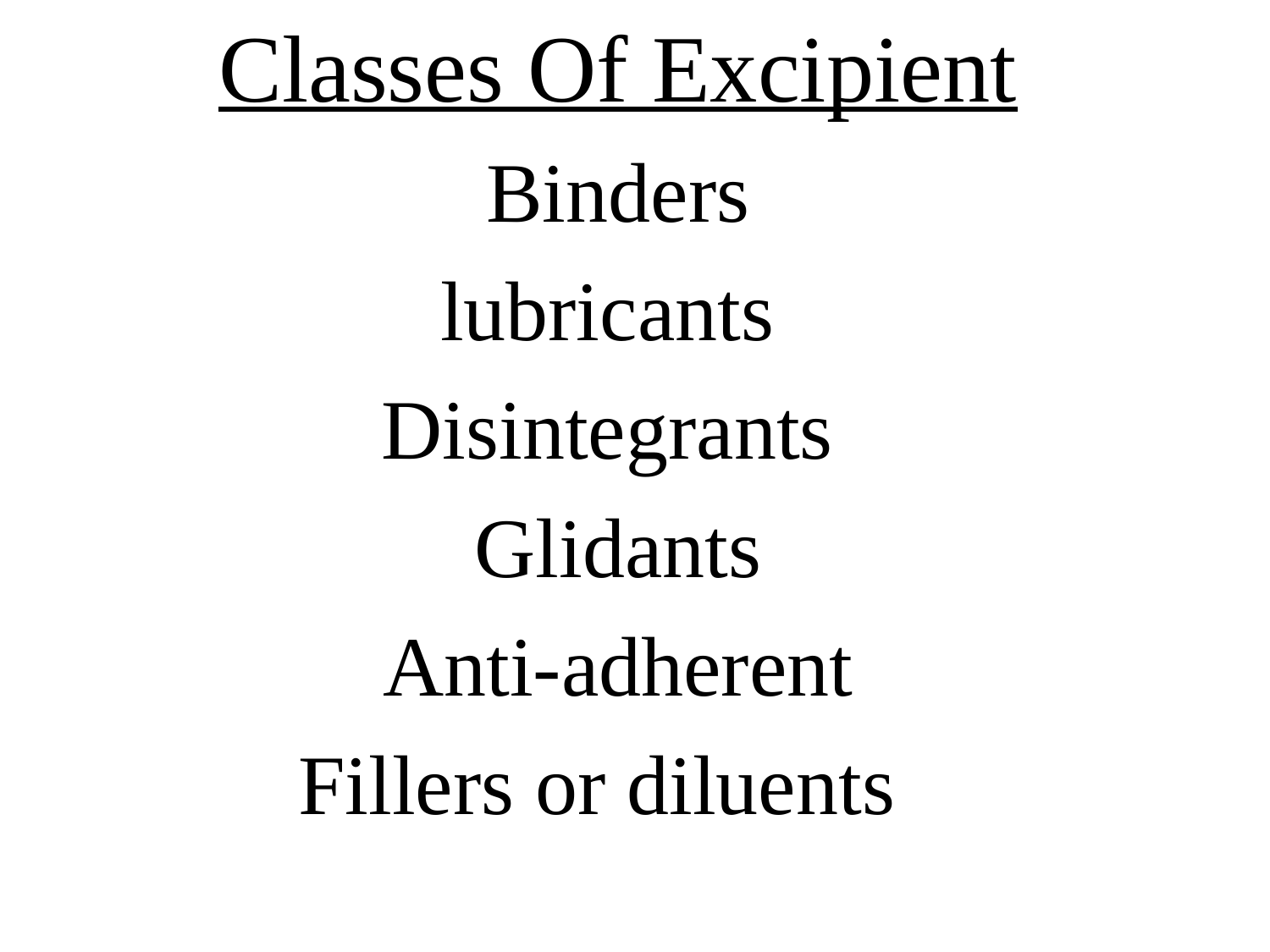

Classes Of Excipient
Binders
lubricants
Disintegrants
Glidants
Anti-adherent
Fillers or diluents

#